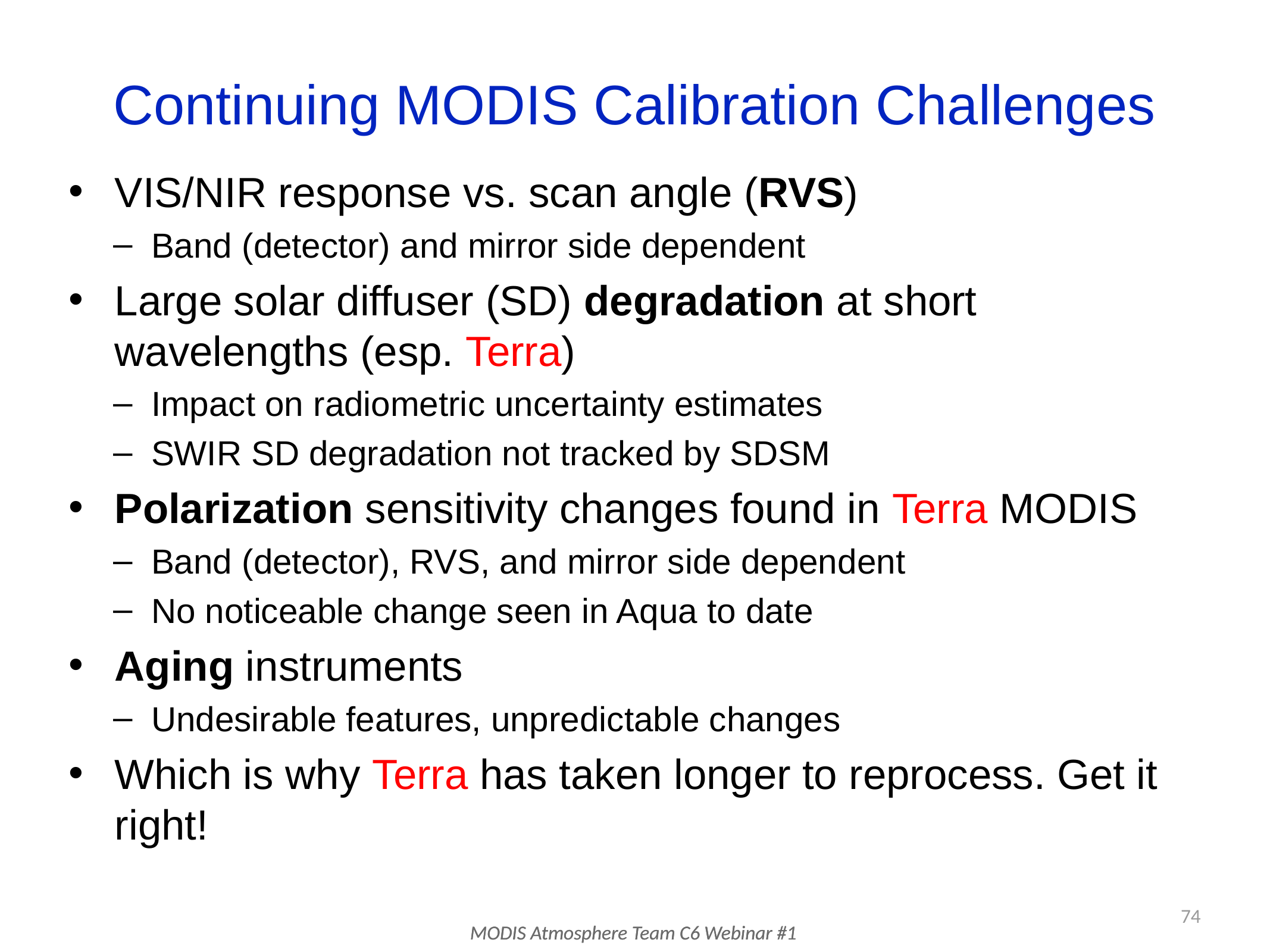

# Continuing MODIS Calibration Challenges
VIS/NIR response vs. scan angle (RVS)
Band (detector) and mirror side dependent
Large solar diffuser (SD) degradation at short wavelengths (esp. Terra)
Impact on radiometric uncertainty estimates
SWIR SD degradation not tracked by SDSM
Polarization sensitivity changes found in Terra MODIS
Band (detector), RVS, and mirror side dependent
No noticeable change seen in Aqua to date
Aging instruments
Undesirable features, unpredictable changes
Which is why Terra has taken longer to reprocess. Get it right!
74
MODIS Atmosphere Team C6 Webinar #1